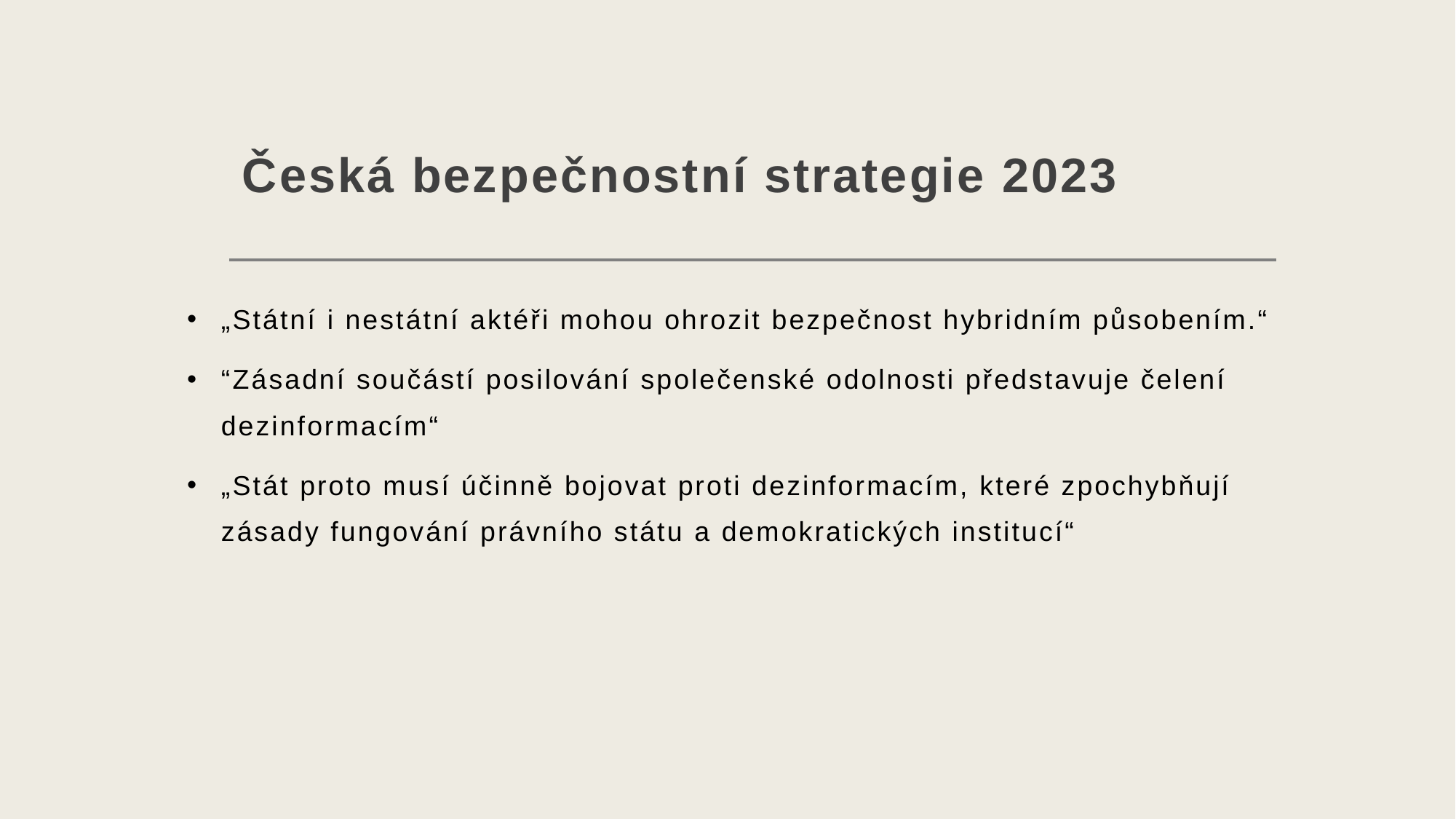

# Česká bezpečnostní strategie 2023
„Státní i nestátní aktéři mohou ohrozit bezpečnost hybridním působením.“
“Zásadní součástí posilování společenské odolnosti představuje čelení dezinformacím“
„Stát proto musí účinně bojovat proti dezinformacím, které zpochybňují zásady fungování právního státu a demokratických institucí“